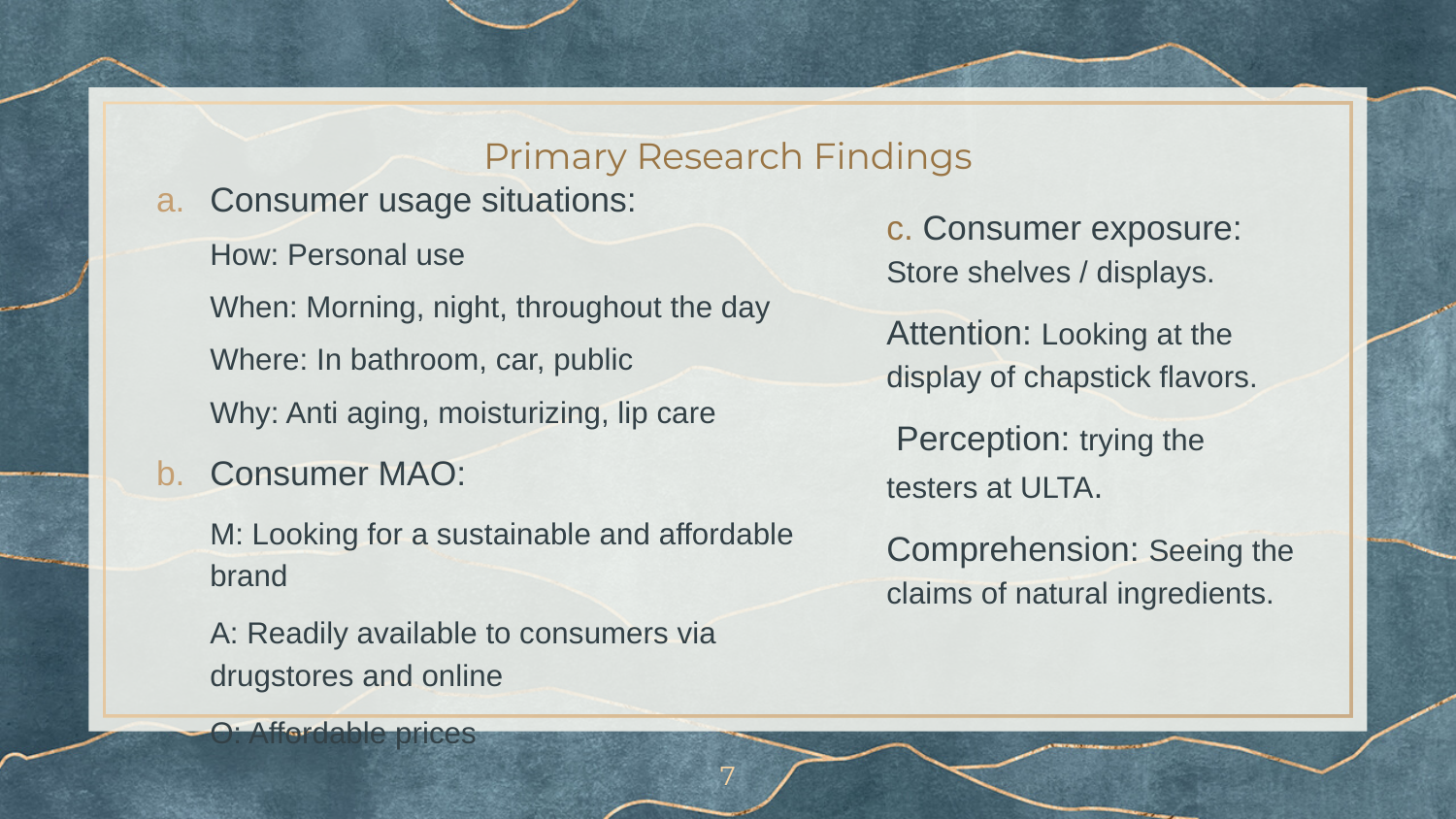

# Primary Research Findings
Consumer usage situations:
How: Personal use
When: Morning, night, throughout the day
Where: In bathroom, car, public
Why: Anti aging, moisturizing, lip care
Consumer MAO:
M: Looking for a sustainable and affordable brand
A: Readily available to consumers via  drugstores and online
O: Affordable prices

c. Consumer exposure: Store shelves / displays.
Attention: Looking at the display of chapstick flavors.
 Perception: trying the testers at ULTA.
Comprehension: Seeing the claims of natural ingredients.
7